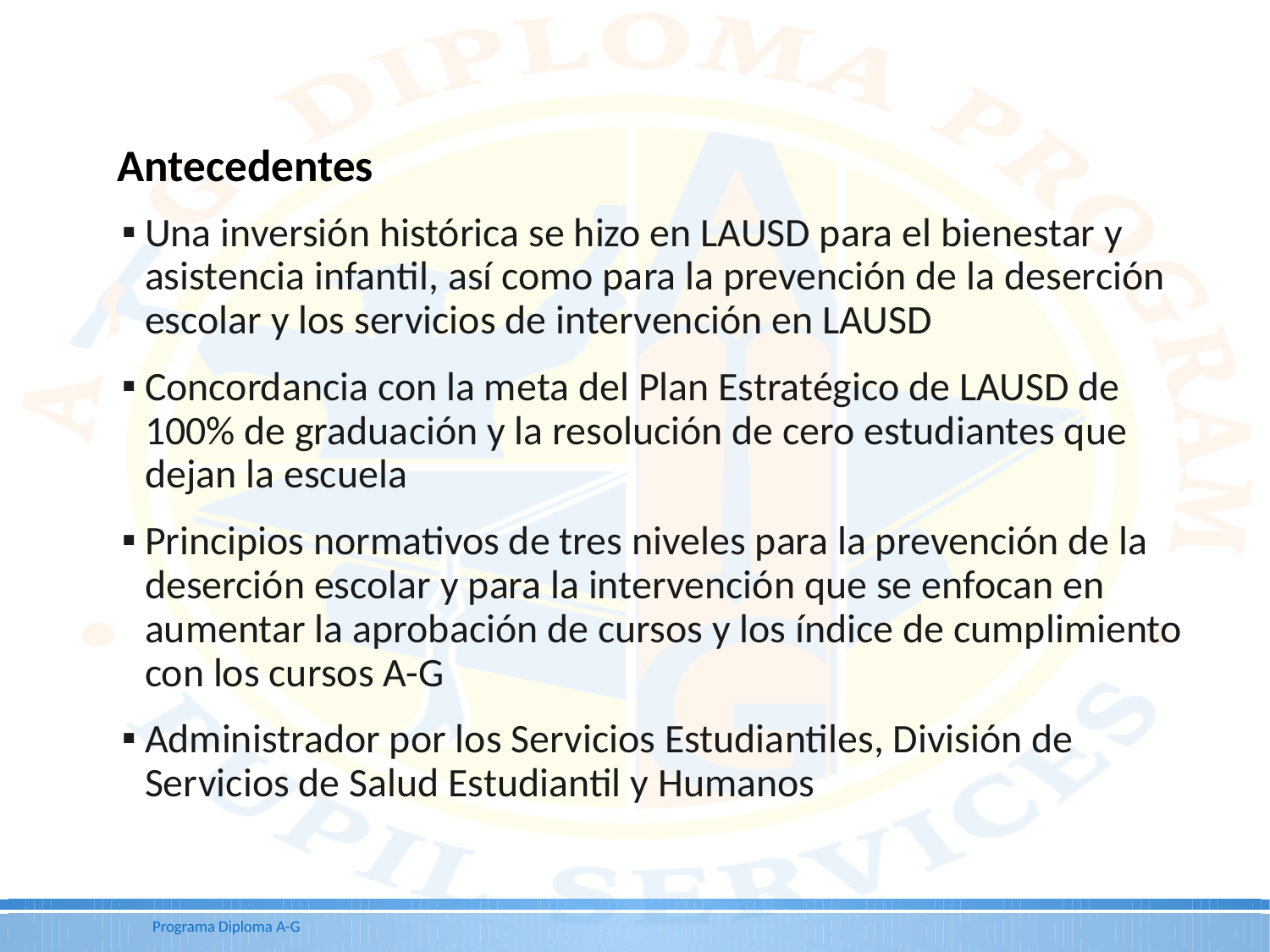

# Antecedentes
Una inversión histórica se hizo en LAUSD para el bienestar y asistencia infantil, así como para la prevención de la deserción escolar y los servicios de intervención en LAUSD
Concordancia con la meta del Plan Estratégico de LAUSD de 100% de graduación y la resolución de cero estudiantes que dejan la escuela
Principios normativos de tres niveles para la prevención de la deserción escolar y para la intervención que se enfocan en aumentar la aprobación de cursos y los índice de cumplimiento con los cursos A-G
Administrador por los Servicios Estudiantiles, División de Servicios de Salud Estudiantil y Humanos
Programa Diploma A-G